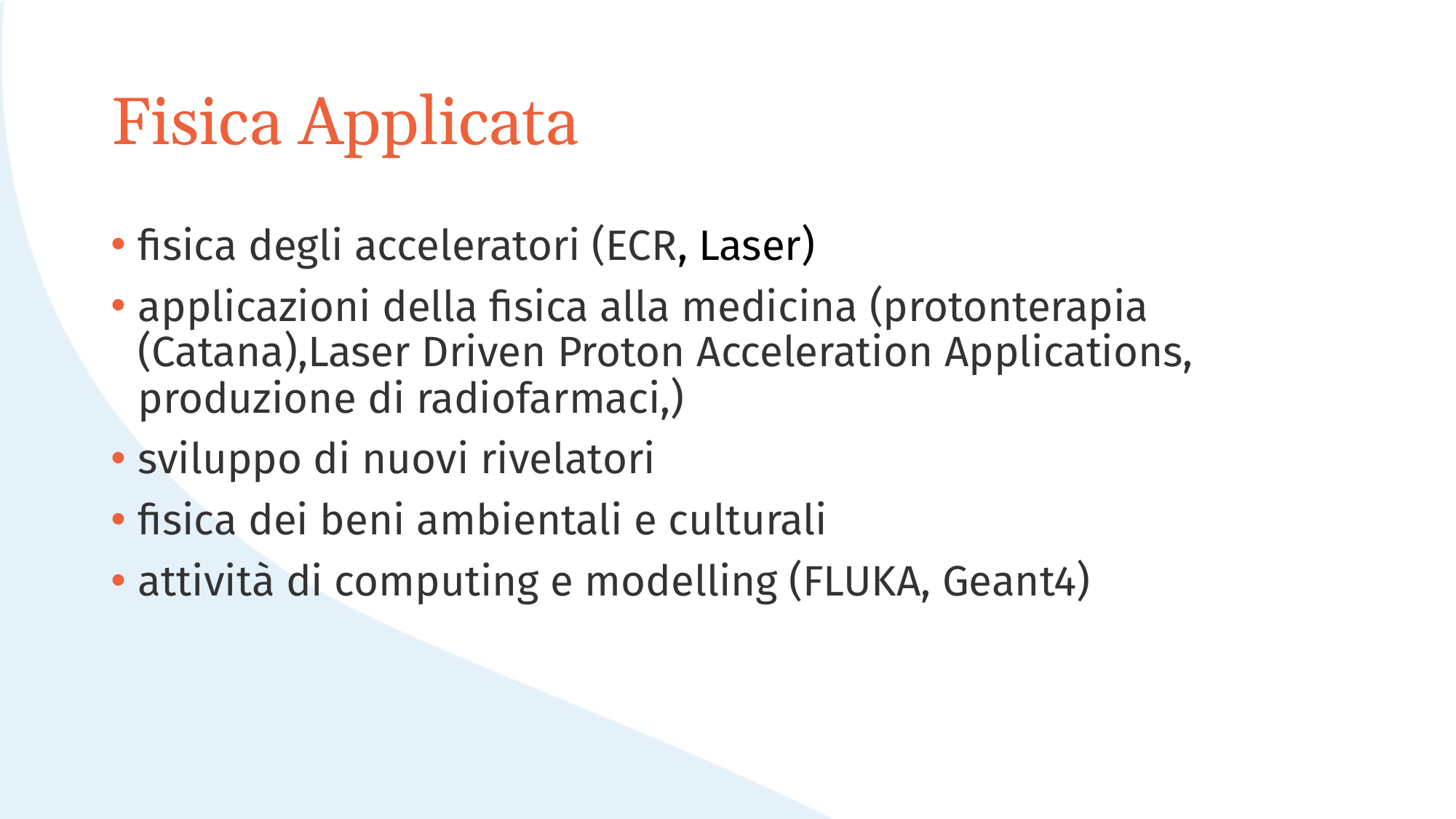

# Fisica Applicata
fisica degli acceleratori (ECR, Laser)
applicazioni della fisica alla medicina (protonterapia (Catana),Laser Driven Proton Acceleration Applications, produzione di radiofarmaci,)
sviluppo di nuovi rivelatori
fisica dei beni ambientali e culturali
attività di computing e modelling (FLUKA, Geant4)